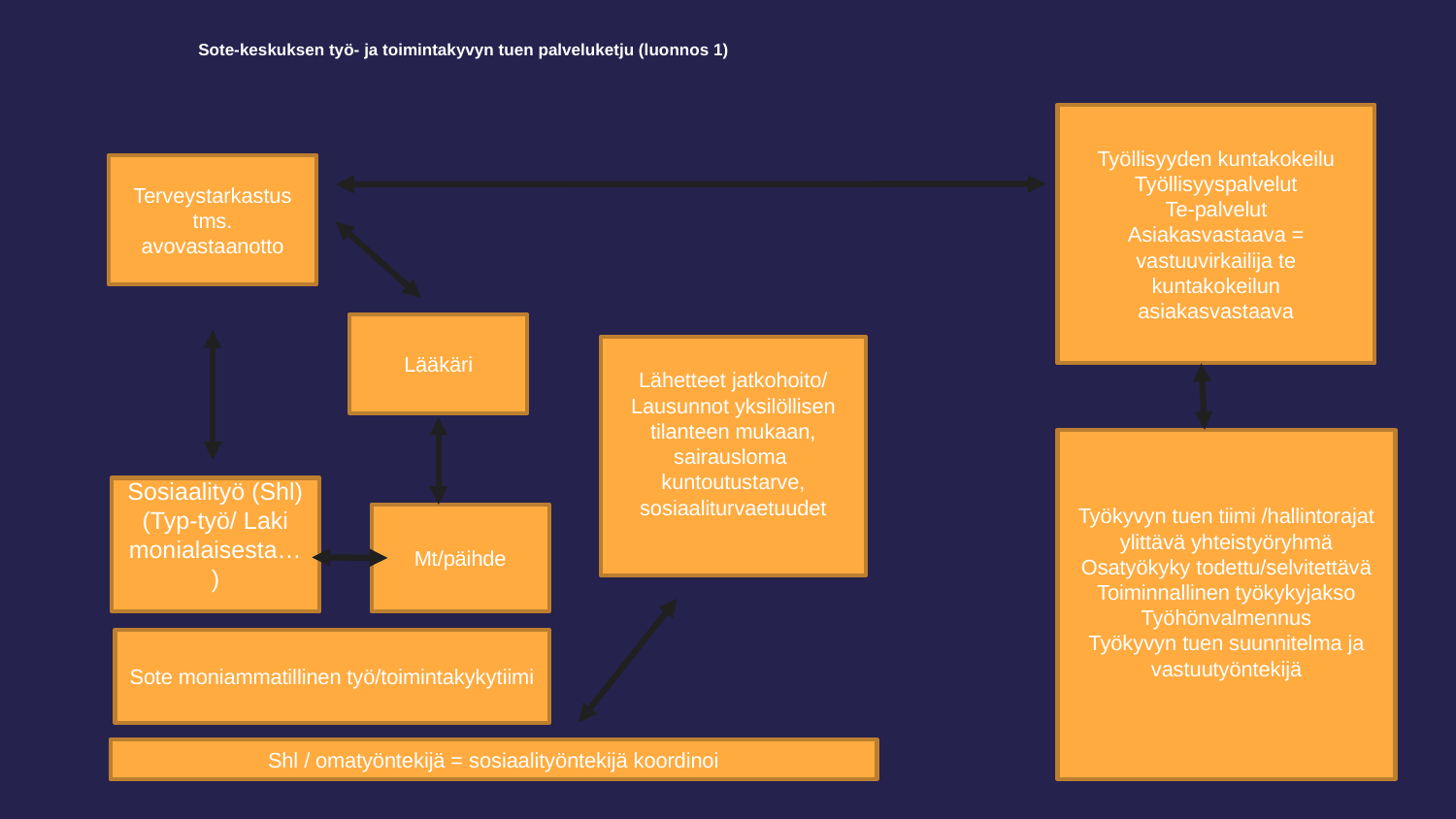

Sote-keskuksen työ- ja toimintakyvyn tuen palveluketju (luonnos 1)
Työllisyyden kuntakokeilu
Työllisyyspalvelut
Te-palvelut
Asiakasvastaava = vastuuvirkailija te
kuntakokeilun asiakasvastaava
Terveystarkastus
tms. avovastaanotto
Lääkäri
Lähetteet jatkohoito/
Lausunnot yksilöllisen tilanteen mukaan, sairausloma
kuntoutustarve, sosiaaliturvaetuudet

Työkyvyn tuen tiimi /hallintorajat ylittävä yhteistyöryhmä
Osatyökyky todettu/selvitettävä
Toiminnallinen työkykyjakso
Työhönvalmennus
Työkyvyn tuen suunnitelma ja vastuutyöntekijä

Sosiaalityö (Shl)
(Typ-työ/ Laki monialaisesta…)

Mt/päihde
Sote moniammatillinen työ/toimintakykytiimi
Shl / omatyöntekijä = sosiaalityöntekijä koordinoi